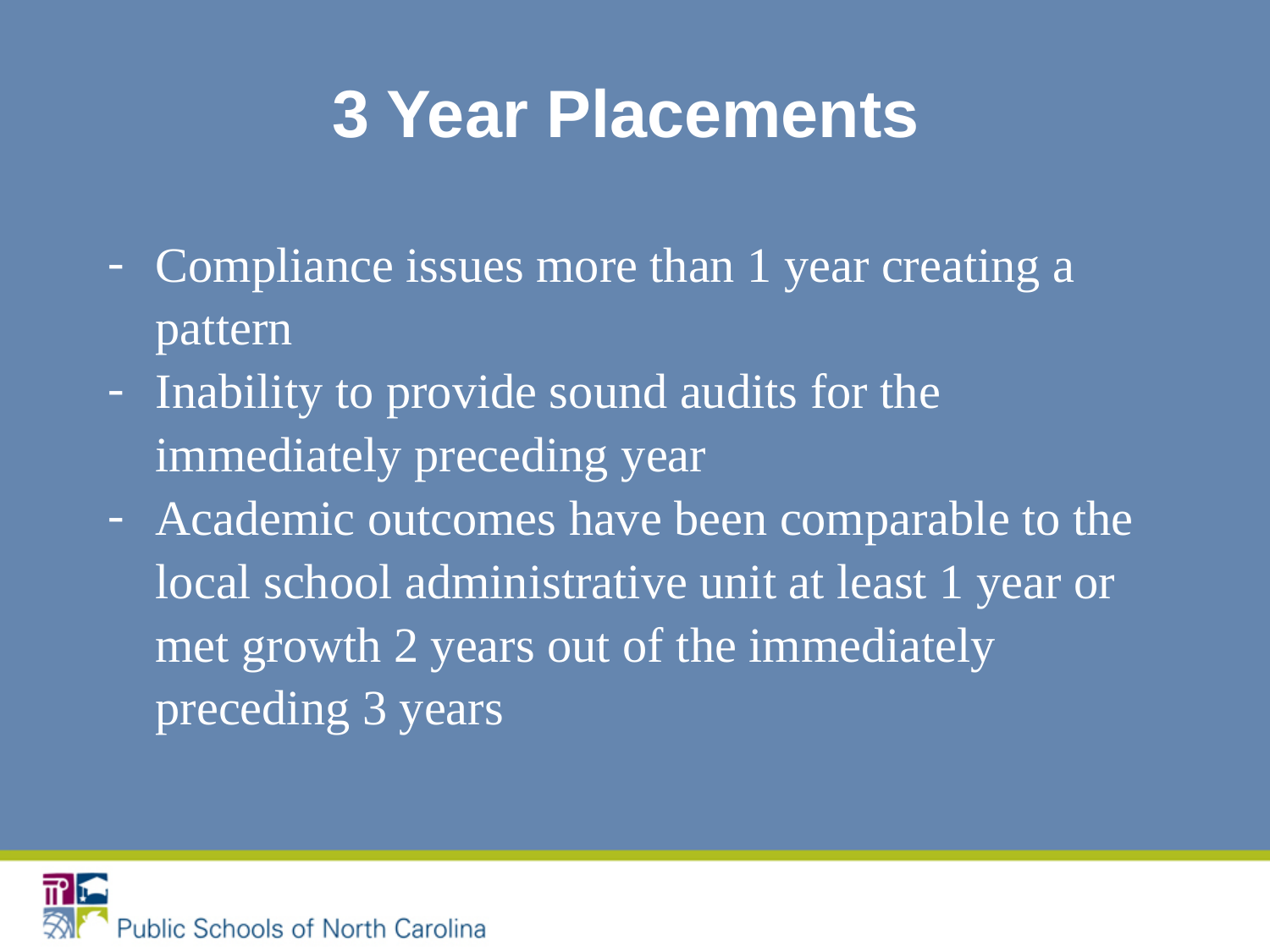

# 3 Year Placements
Compliance issues more than 1 year creating a pattern
Inability to provide sound audits for the immediately preceding year
Academic outcomes have been comparable to the local school administrative unit at least 1 year or met growth 2 years out of the immediately preceding 3 years